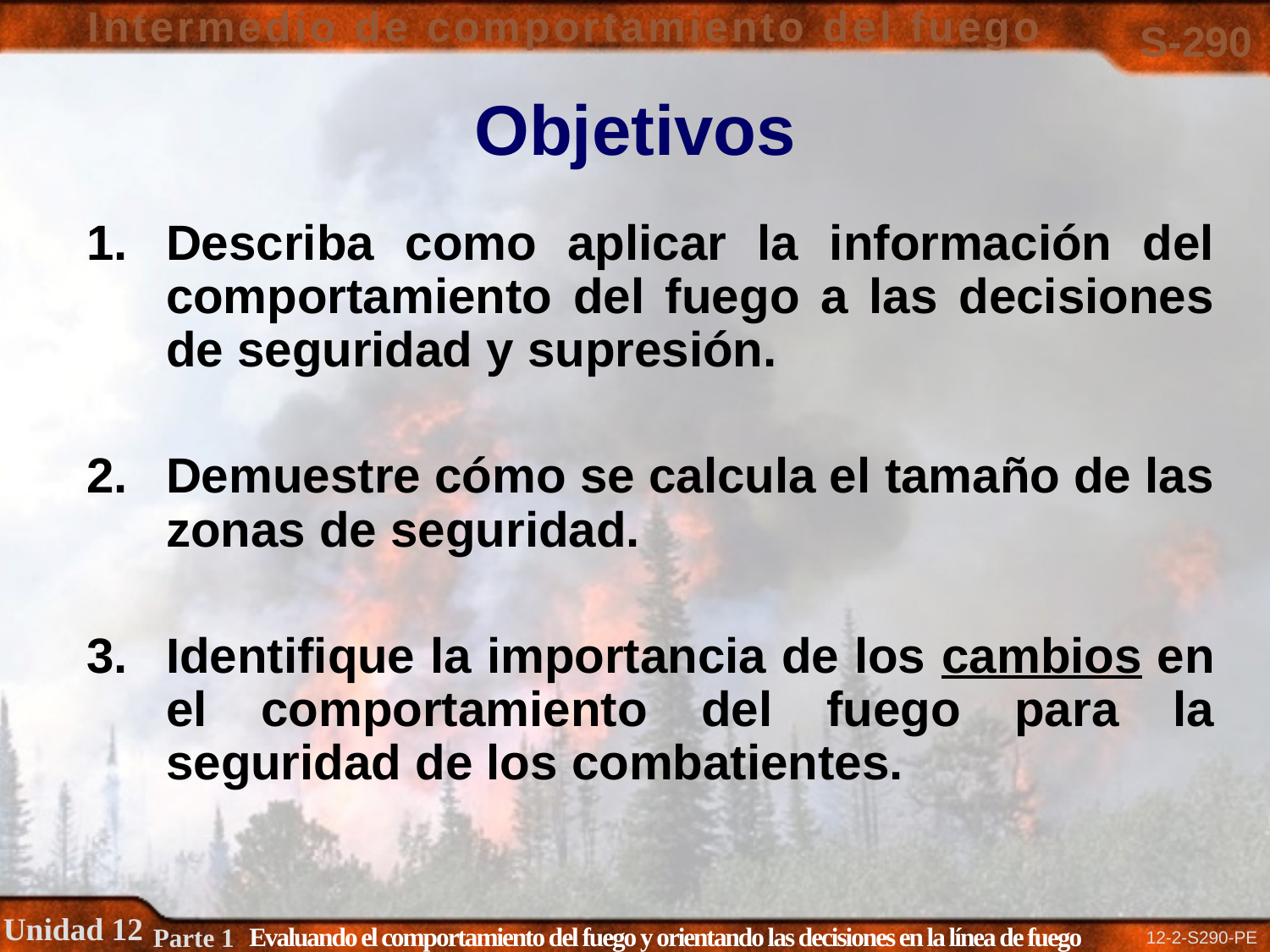

# Objetivos
Describa como aplicar la información del comportamiento del fuego a las decisiones de seguridad y supresión.

Demuestre cómo se calcula el tamaño de las zonas de seguridad.

Identifique la importancia de los cambios en el comportamiento del fuego para la seguridad de los combatientes.